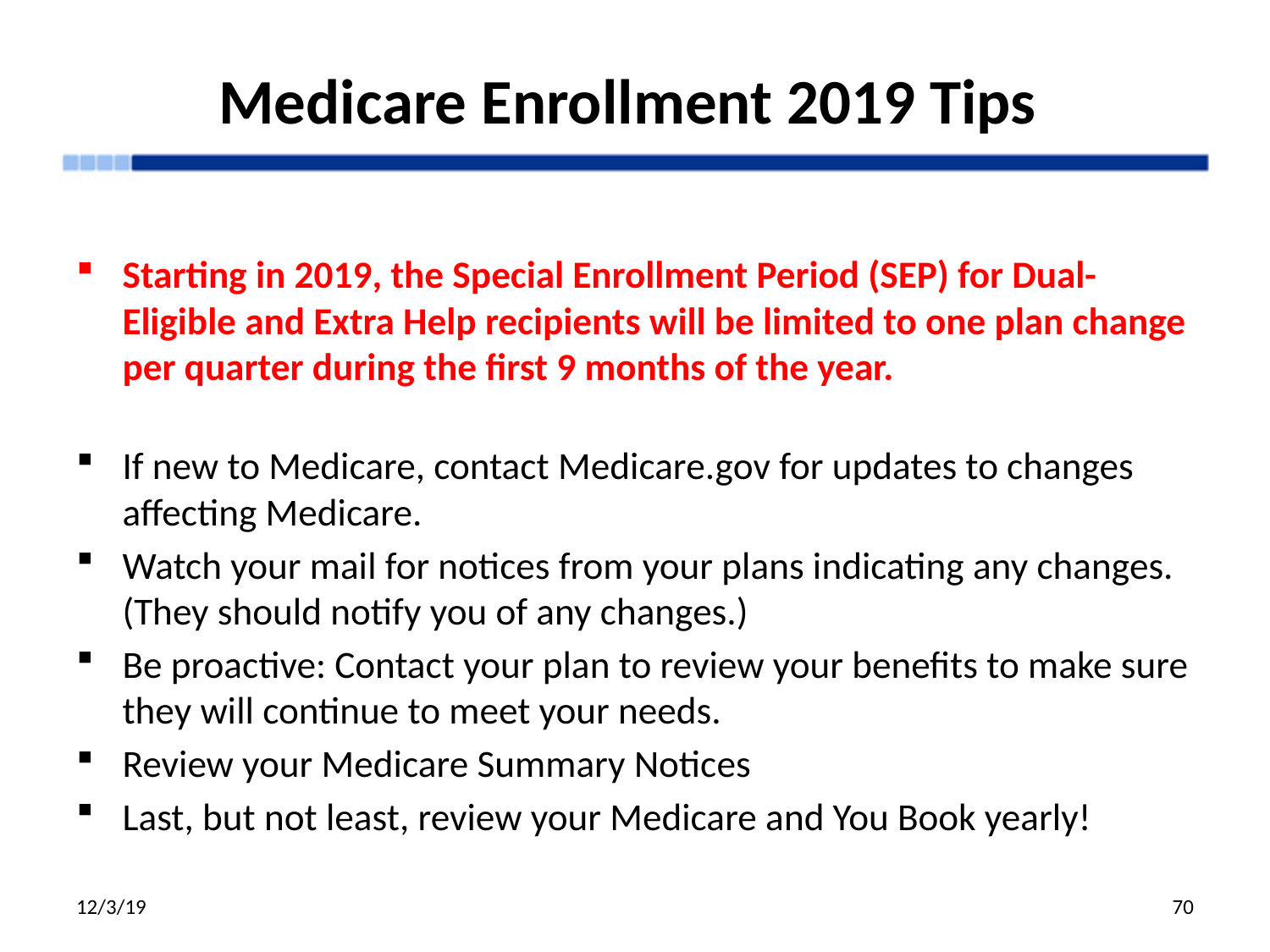

# Medicare Enrollment 2019 Tips

Starting in 2019, the Special Enrollment Period (SEP) for Dual-Eligible and Extra Help recipients will be limited to one plan change per quarter during the first 9 months of the year.
If new to Medicare, contact Medicare.gov for updates to changes affecting Medicare.
Watch your mail for notices from your plans indicating any changes. (They should notify you of any changes.)
Be proactive: Contact your plan to review your benefits to make sure they will continue to meet your needs.
Review your Medicare Summary Notices
Last, but not least, review your Medicare and You Book yearly!
12/3/19
70